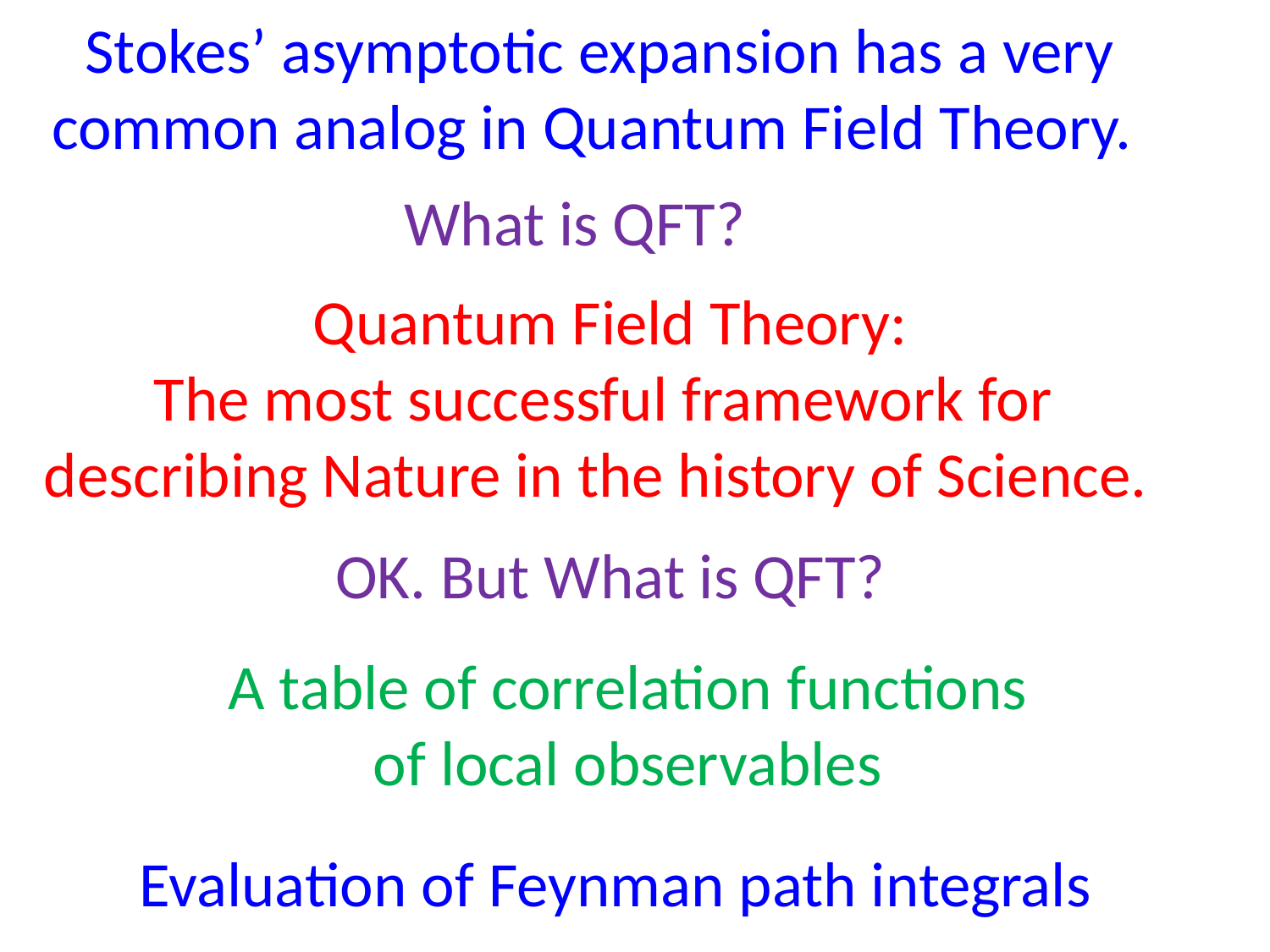

Stokes’ asymptotic expansion has a very common analog in Quantum Field Theory.
What is QFT?
  Quantum Field Theory:
The most successful framework for describing Nature in the history of Science.
OK. But What is QFT?
A table of correlation functions
of local observables
Evaluation of Feynman path integrals